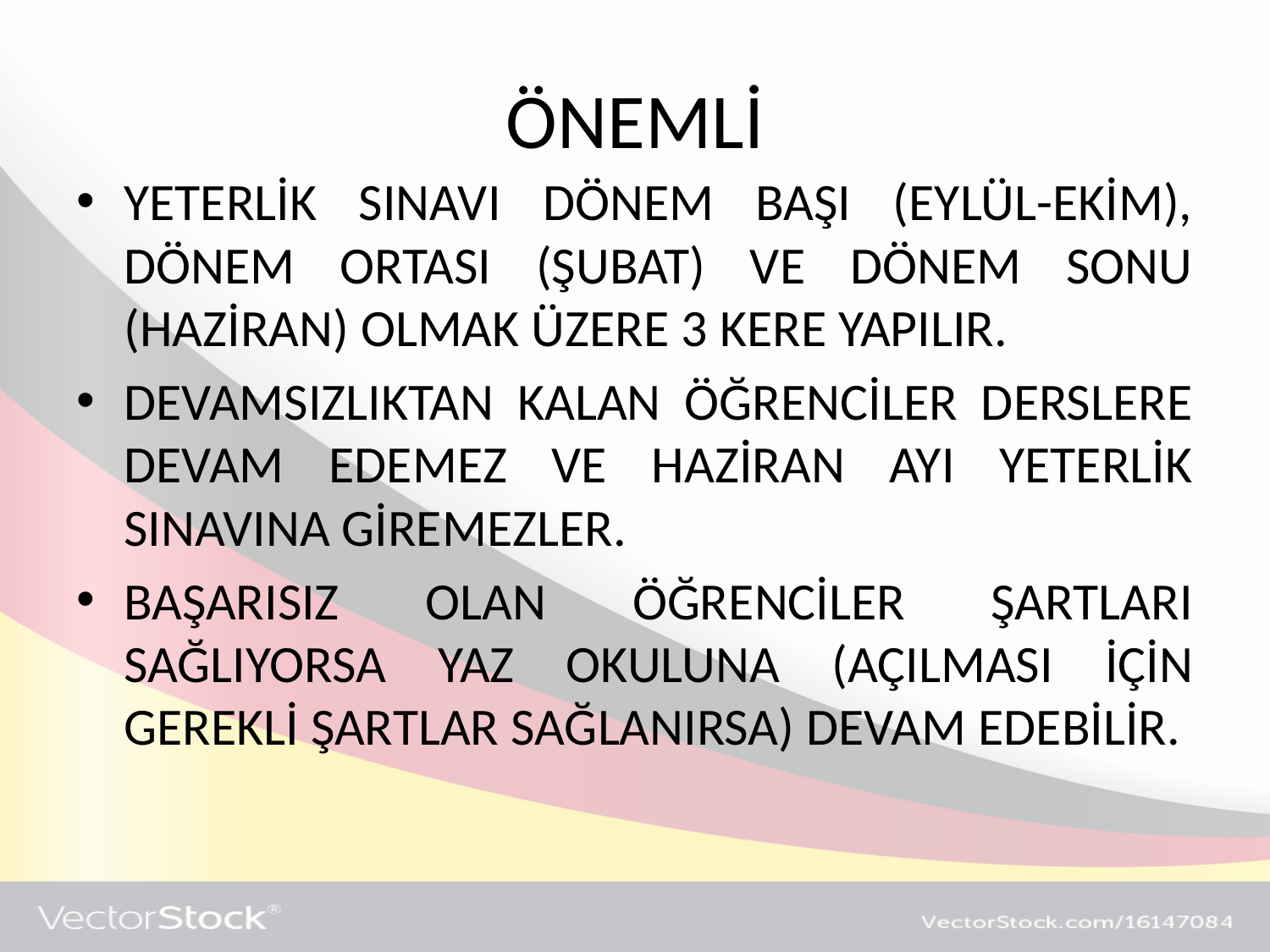

# ÖNEMLİ
YETERLİK SINAVI DÖNEM BAŞI (EYLÜL-EKİM), DÖNEM ORTASI (ŞUBAT) VE DÖNEM SONU (HAZİRAN) OLMAK ÜZERE 3 KERE YAPILIR.
DEVAMSIZLIKTAN KALAN ÖĞRENCİLER DERSLERE DEVAM EDEMEZ VE HAZİRAN AYI YETERLİK SINAVINA GİREMEZLER.
BAŞARISIZ OLAN ÖĞRENCİLER ŞARTLARI SAĞLIYORSA YAZ OKULUNA (AÇILMASI İÇİN GEREKLİ ŞARTLAR SAĞLANIRSA) DEVAM EDEBİLİR.